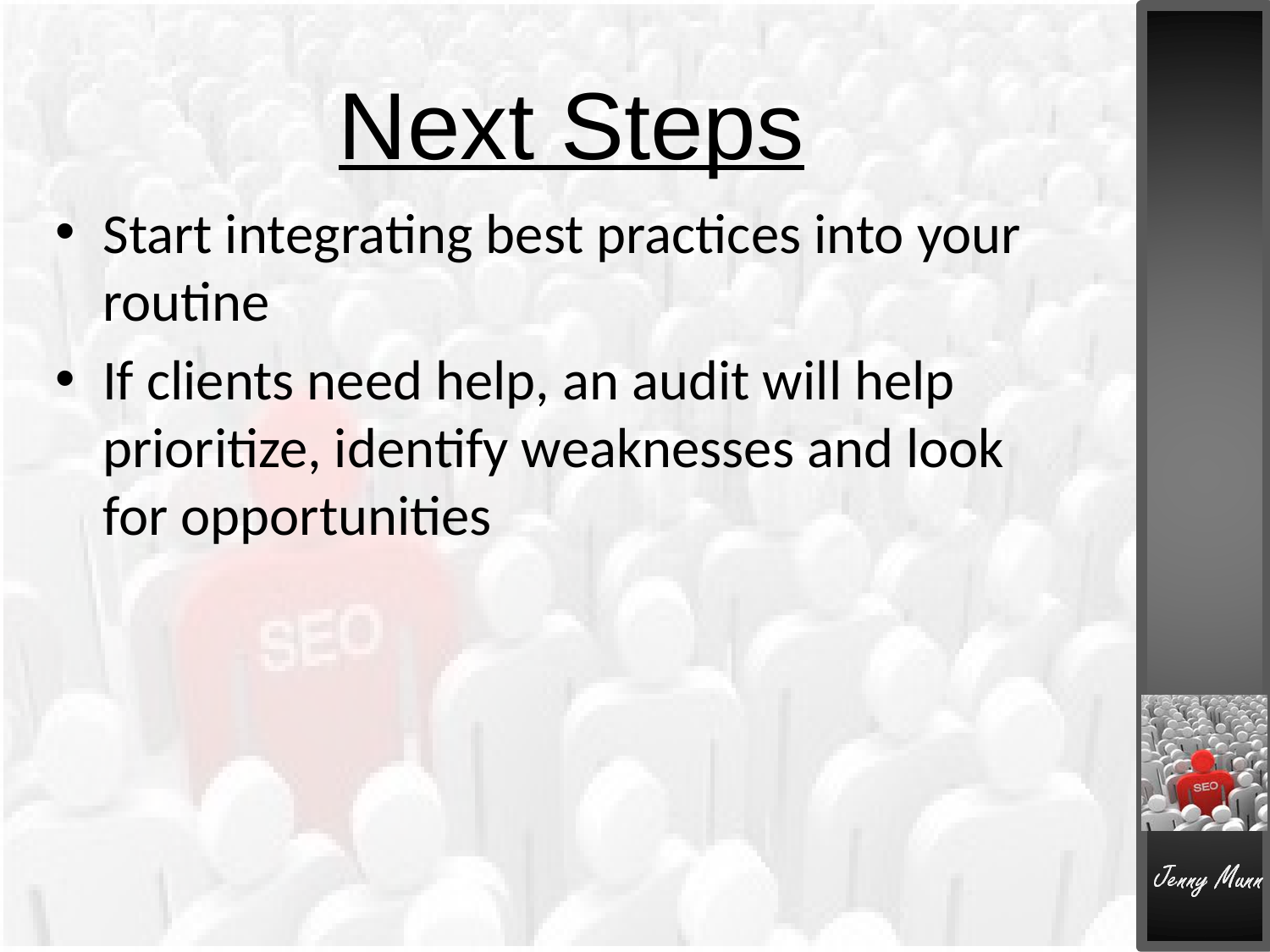

# Next Steps
Start integrating best practices into your routine
If clients need help, an audit will help prioritize, identify weaknesses and look for opportunities